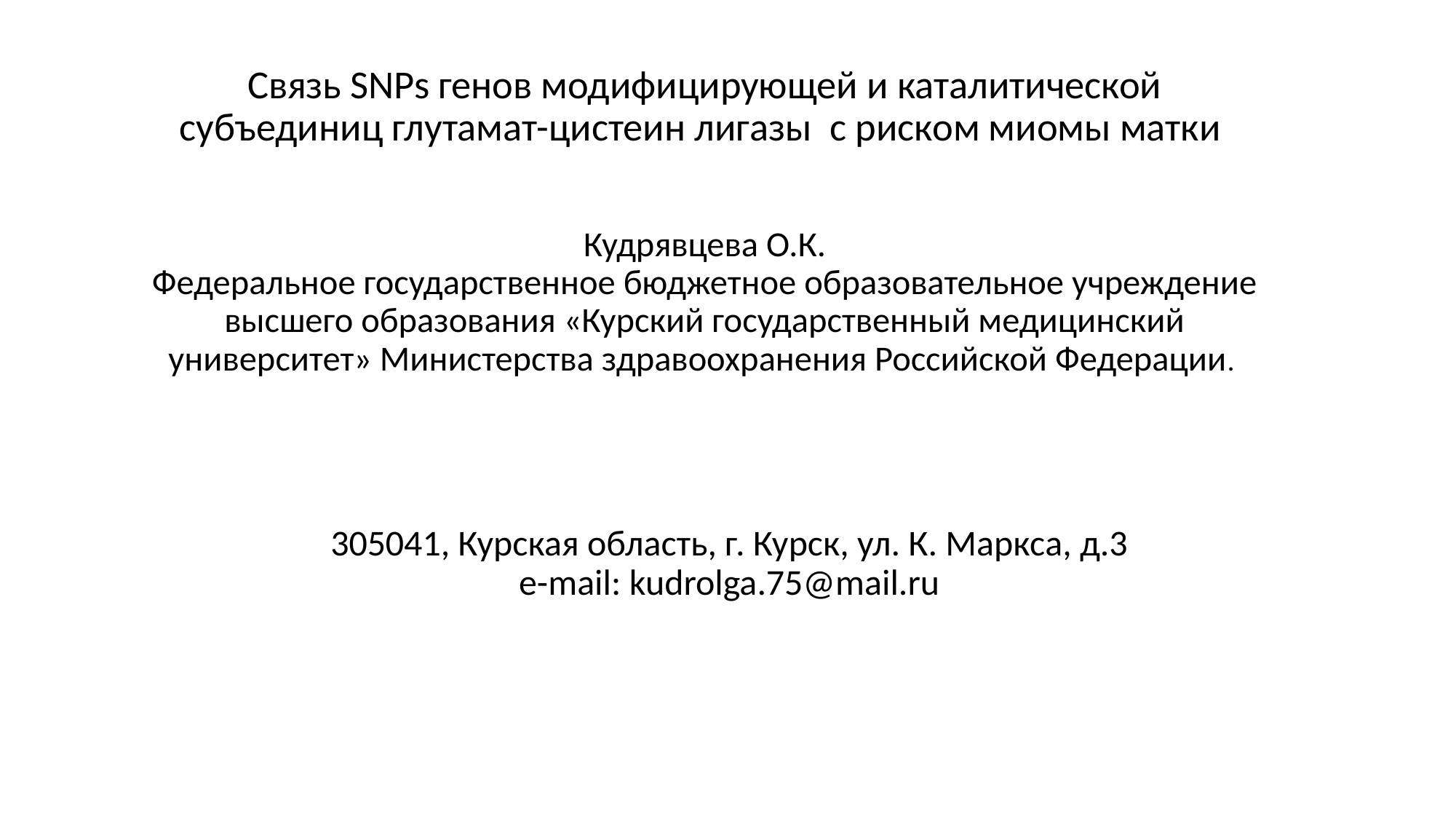

# Связь SNPs генов модифицирующей и каталитической субъединиц глутамат-цистеин лигазы  c риском миомы матки Кудрявцева О.К. Федеральное государственное бюджетное образовательное учреждение высшего образования «Курский государственный медицинский университет» Министерства здравоохранения Российской Федерации.
305041, Курская область, г. Курск, ул. К. Маркса, д.3
e-mail: kudrolga.75@mail.ru